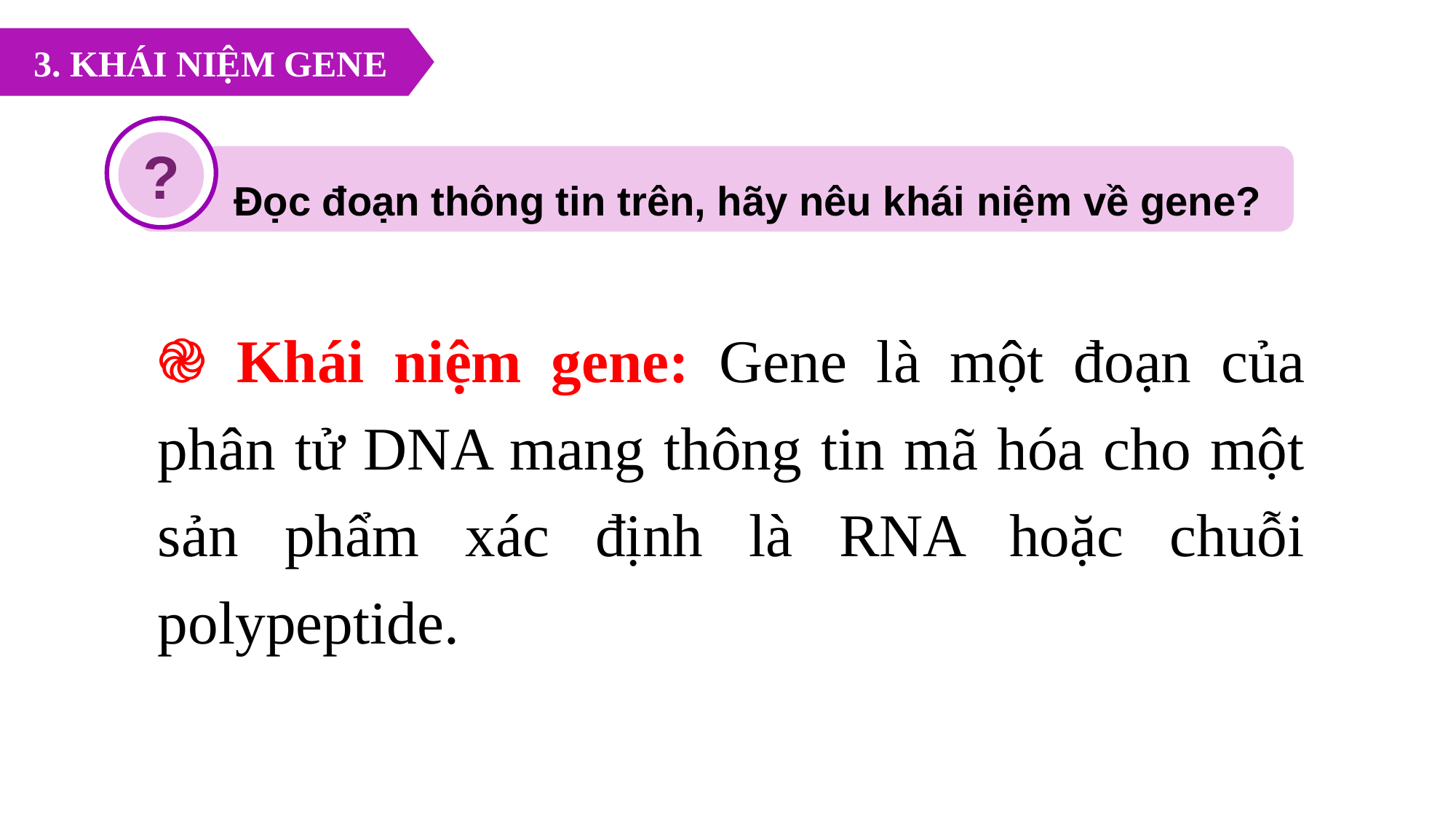

3. KHÁI NIỆM GENE

?

Đọc đoạn thông tin trên, hãy nêu khái niệm về gene?
֎ Khái niệm gene: Gene là một đoạn của phân tử DNA mang thông tin mã hóa cho một sản phẩm xác định là RNA hoặc chuỗi polypeptide.